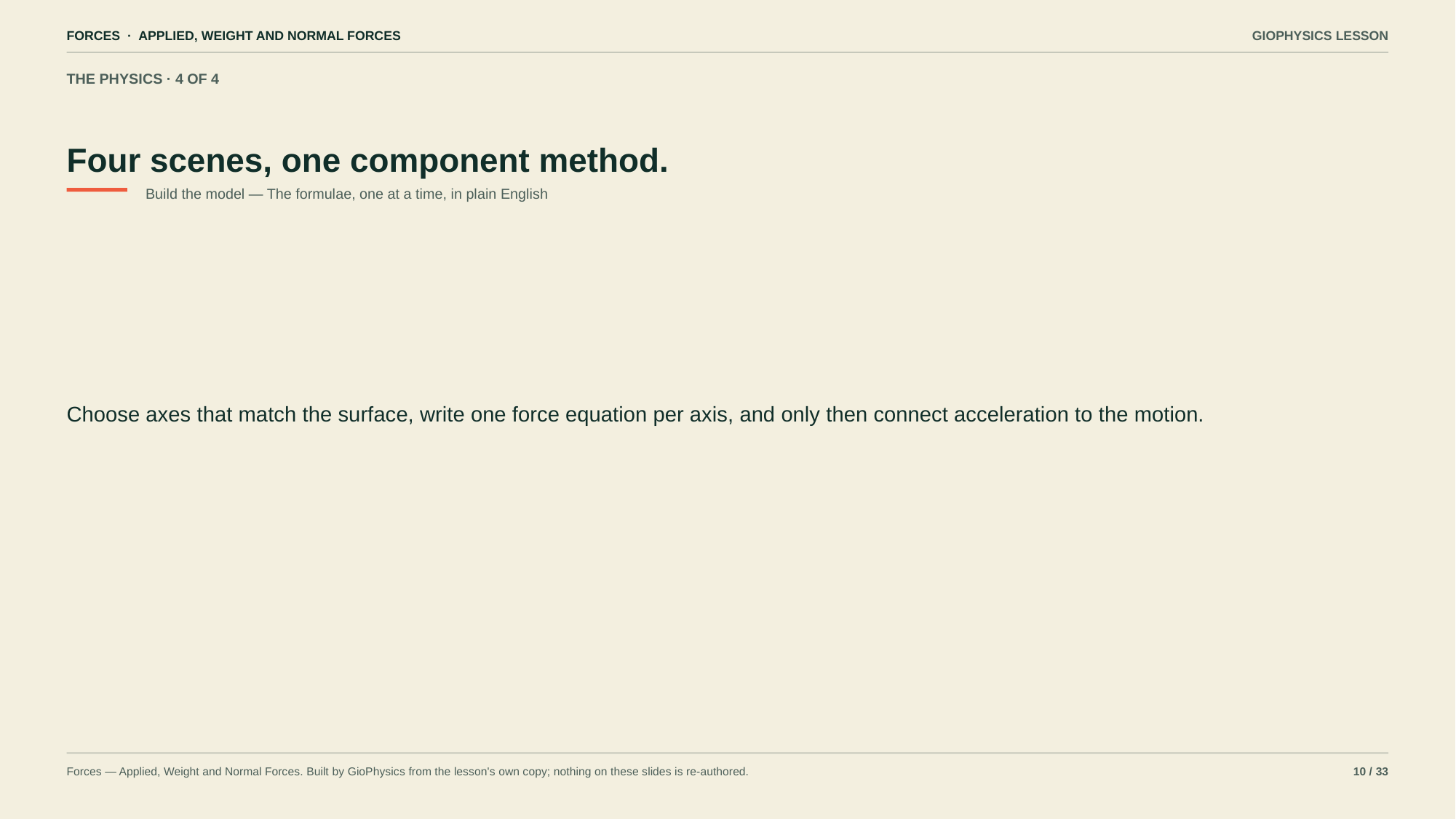

FORCES  ·  APPLIED, WEIGHT AND NORMAL FORCES
GIOPHYSICS LESSON

THE PHYSICS · 4 OF 4
Four scenes, one component method.
Build the model — The formulae, one at a time, in plain English

Choose axes that match the surface, write one force equation per axis, and only then connect acceleration to the motion.

Forces — Applied, Weight and Normal Forces. Built by GioPhysics from the lesson's own copy; nothing on these slides is re-authored.
10 / 33